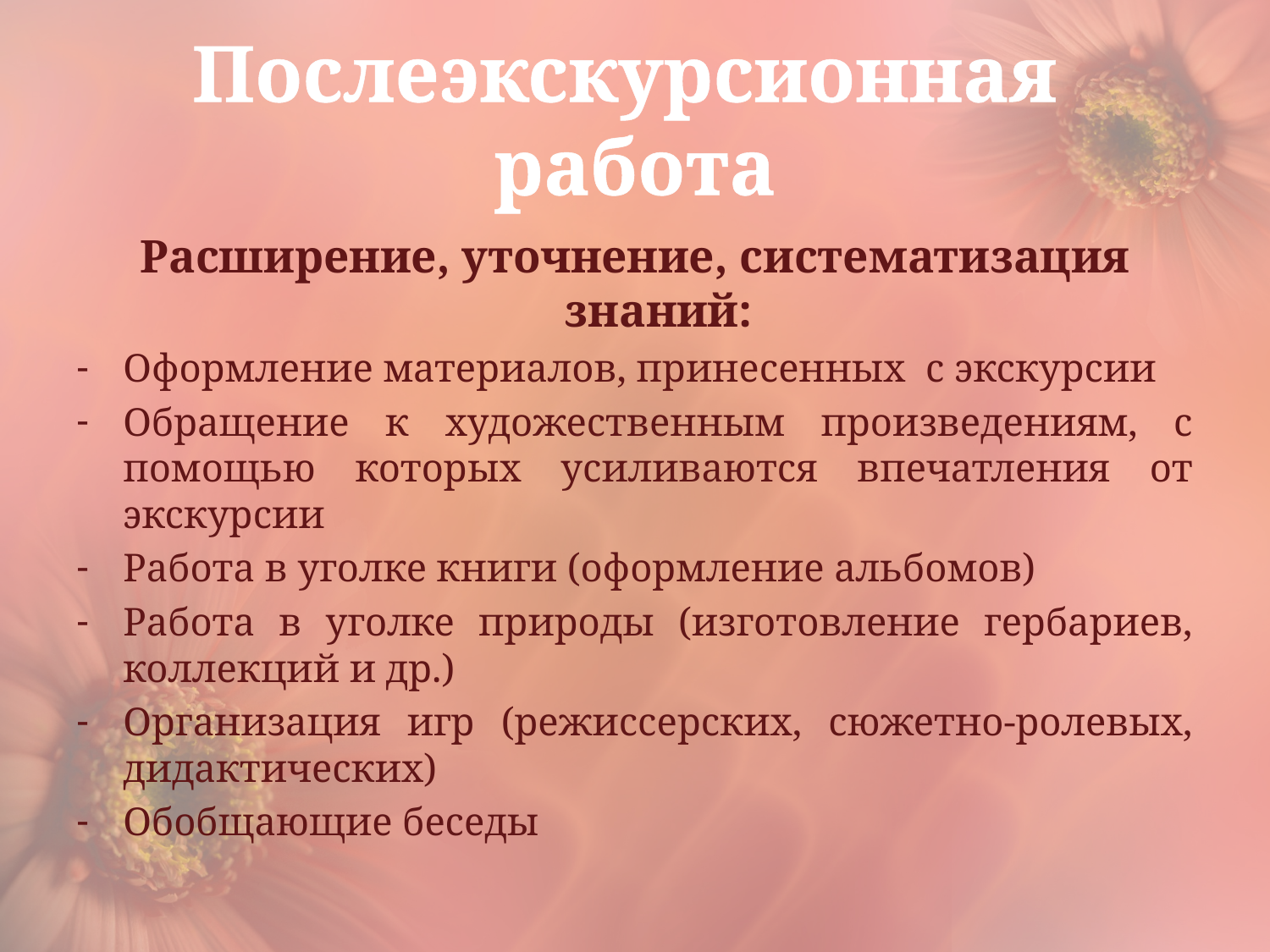

# Послеэкскурсионная  работа
Расширение, уточнение, систематизация знаний:
Оформление материалов, принесенных  с экскурсии
Обращение к художественным произведениям, с помощью которых усиливаются впечатления от экскурсии
Работа в уголке книги (оформление альбомов)
Работа в уголке природы (изготовление гербариев, коллекций и др.)
Организация игр (режиссерских, сюжетно-ролевых, дидактических)
Обобщающие беседы